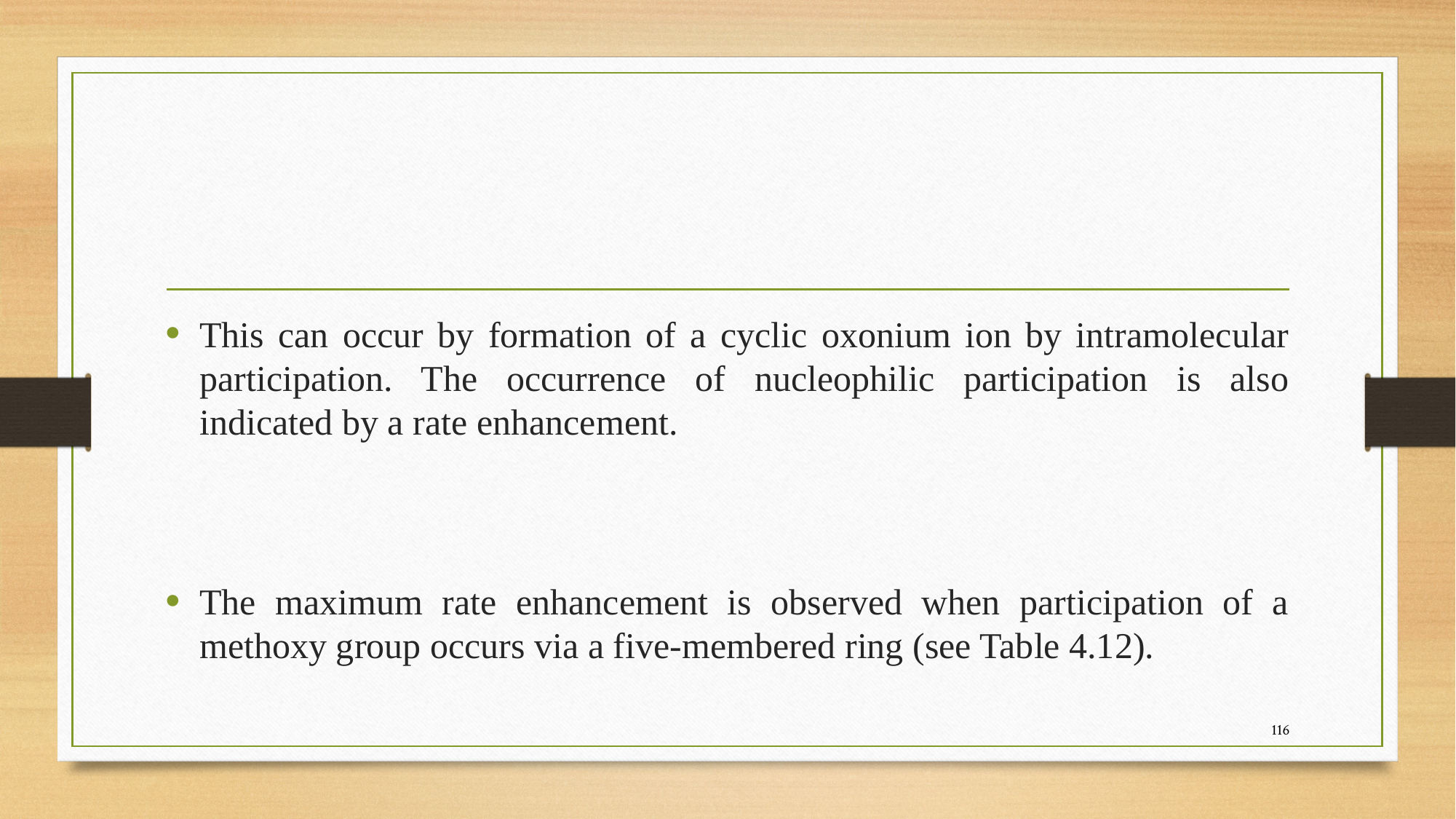

#
This can occur by formation of a cyclic oxonium ion by intramolecular participation. The occurrence of nucleophilic participation is also indicated by a rate enhancement.

The maximum rate enhancement is observed when participation of a methoxy group occurs via a five-membered ring (see Table 4.12).

116